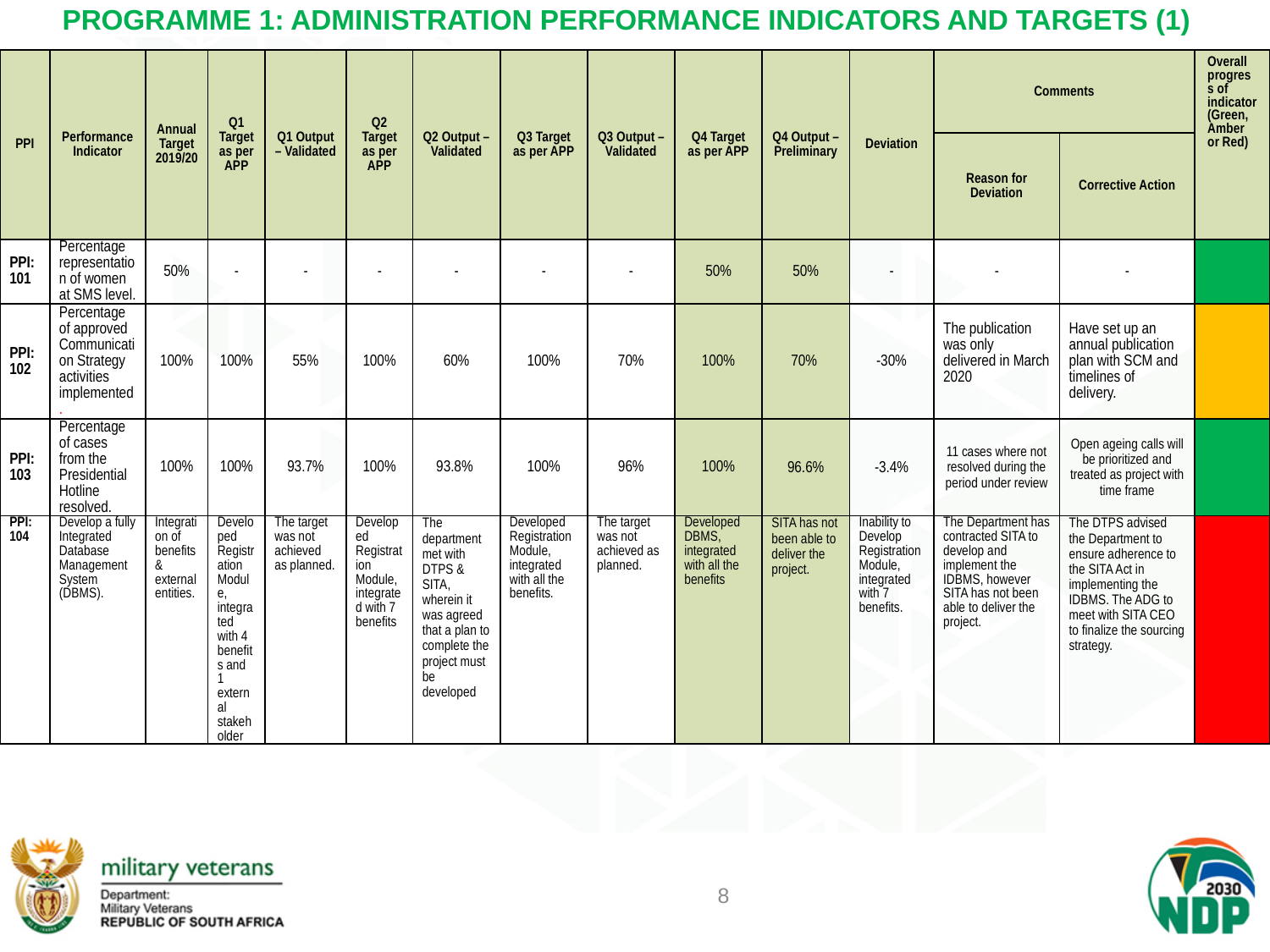

# PROGRAMME 1: ADMINISTRATION PERFORMANCE INDICATORS AND TARGETS (1)
| PPI | Performance Indicator | Annual Target 2019/20 | Q1 Target as per APP | Q1 Output – Validated | Q2 Target as per APP | Q2 Output – Validated | Q3 Target as per APP | Q3 Output – Validated | Q4 Target as per APP | Q4 Output – Preliminary | Deviation | Comments |  | Overall progress of indicator (Green, Amber or Red) |
| --- | --- | --- | --- | --- | --- | --- | --- | --- | --- | --- | --- | --- | --- | --- |
|  |  |  |  |  |  |  |  |  |  |  |  | Reason for Deviation | Corrective Action |  |
| PPI: 101 | Percentage representation of women at SMS level. | 50% | - | - | - | - | - | - | 50% | 50% | - | - | - |  |
| PPI: 102 | Percentage of approved Communication Strategy activities implemented. | 100% | 100% | 55% | 100% | 60% | 100% | 70% | 100% | 70% | -30% | The publication was only delivered in March 2020 | Have set up an annual publication plan with SCM and timelines of delivery. |  |
| PPI: 103 | Percentage of cases from the Presidential Hotline resolved. | 100% | 100% | 93.7% | 100% | 93.8% | 100% | 96% | 100% | 96.6% | -3.4% | 11 cases where not resolved during the period under review | Open ageing calls will be prioritized and treated as project with time frame |  |
| PPI: 104 | Develop a fully Integrated Database Management System (DBMS). | Integration of benefits & external entities. | Developed Registration Module, integrated with 4 benefits and 1 external stakeholder | The target was not achieved as planned. | Developed Registration Module, integrated with 7 benefits | The department met with DTPS & SITA, wherein it was agreed that a plan to complete the project must be developed | Developed Registration Module, integrated with all the benefits. | The target was not achieved as planned. | Developed DBMS, integrated with all the benefits | SITA has not been able to deliver the project. | Inability to Develop Registration Module, integrated with 7 benefits. | The Department has contracted SITA to develop and implement the IDBMS, however SITA has not been able to deliver the project. | The DTPS advised the Department to ensure adherence to the SITA Act in implementing the IDBMS. The ADG to meet with SITA CEO to finalize the sourcing strategy. |  |
8